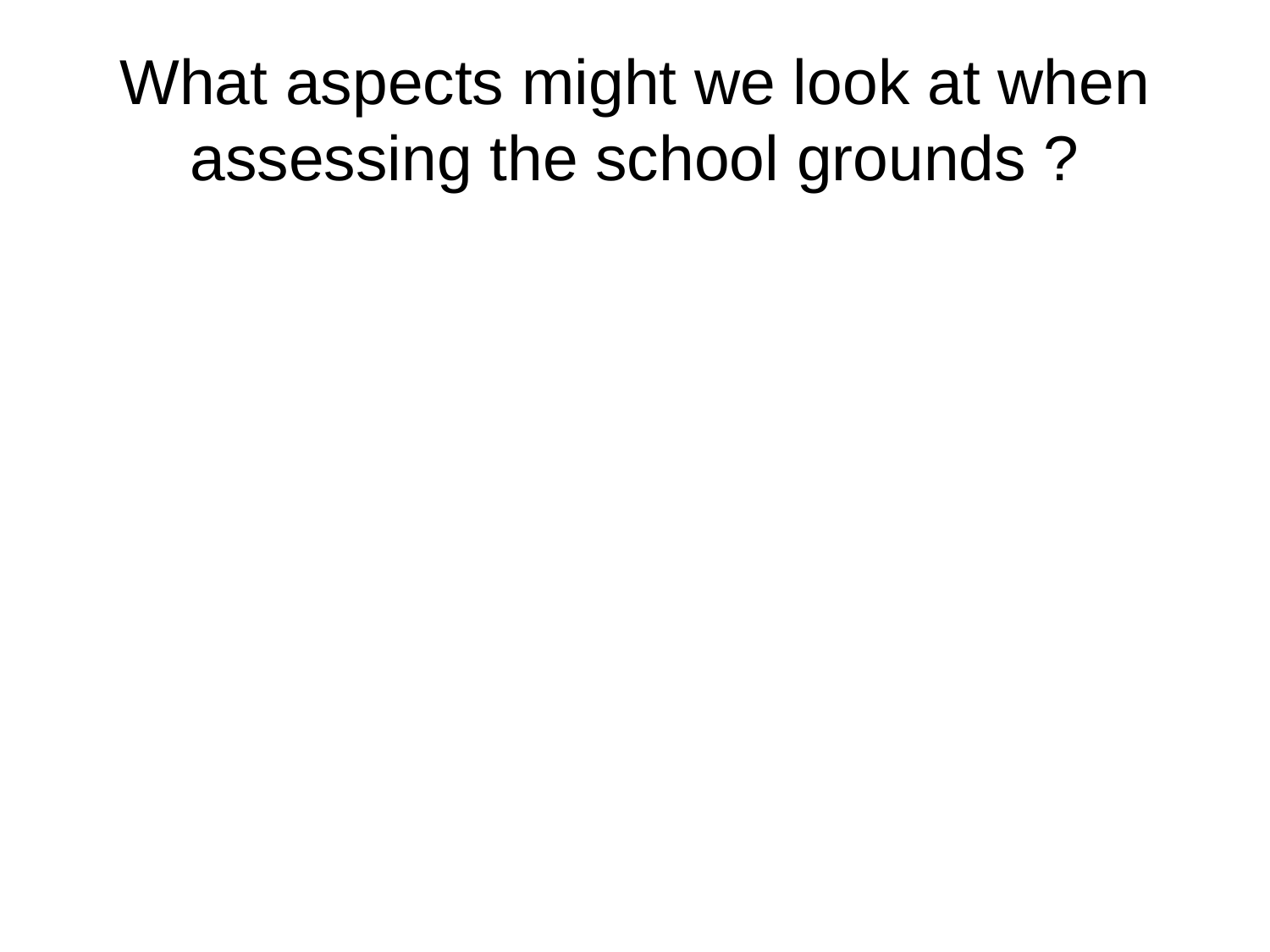

# What aspects might we look at when assessing the school grounds ?